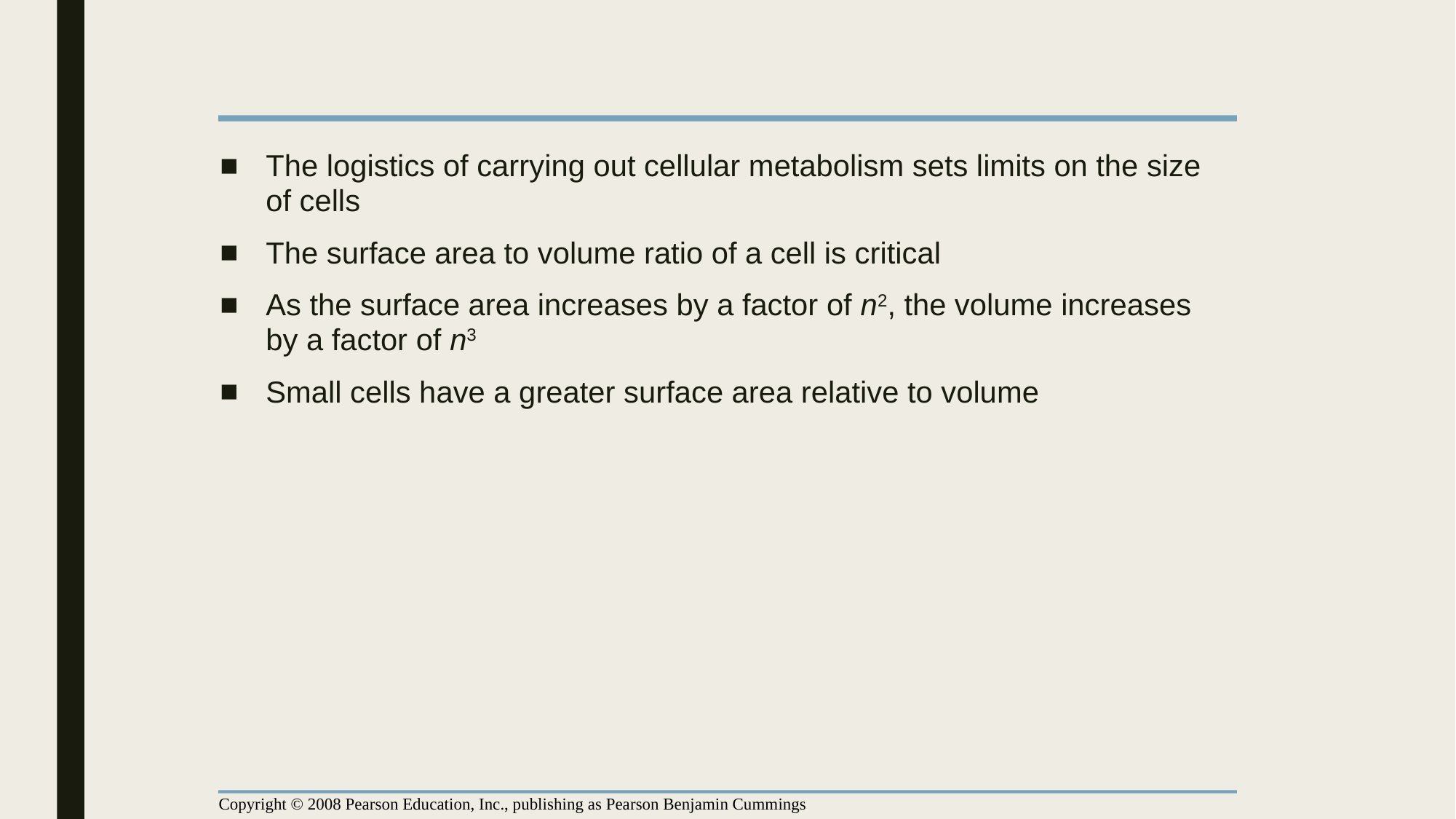

The logistics of carrying out cellular metabolism sets limits on the size of cells
The surface area to volume ratio of a cell is critical
As the surface area increases by a factor of n2, the volume increases by a factor of n3
Small cells have a greater surface area relative to volume
Copyright © 2008 Pearson Education, Inc., publishing as Pearson Benjamin Cummings